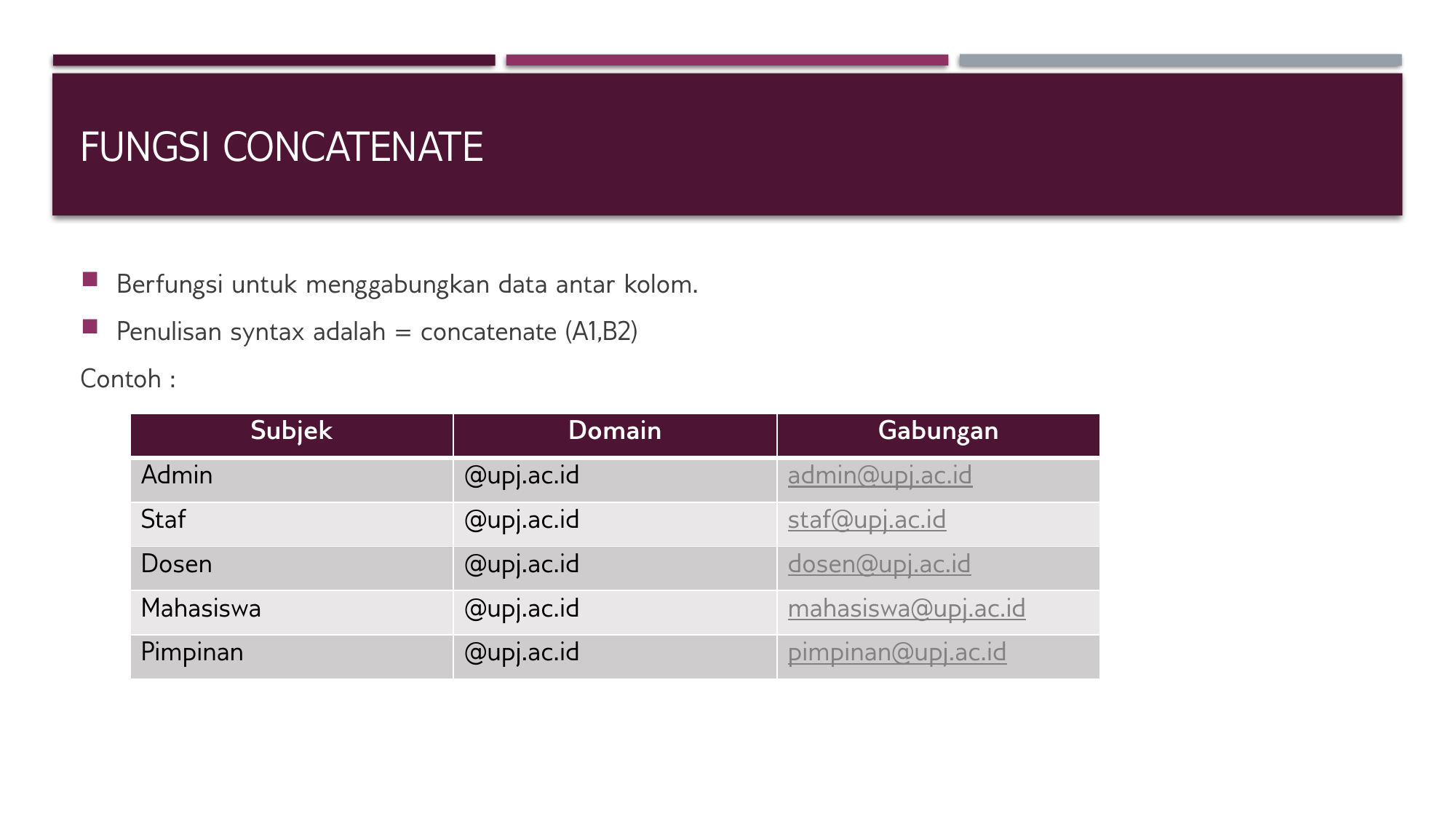

# Fungsi concatenate
Berfungsi untuk menggabungkan data antar kolom.
Penulisan syntax adalah = concatenate (A1,B2)
Contoh :

| Subjek | Domain | Gabungan |
| --- | --- | --- |
| Admin | @upj.ac.id | admin@upj.ac.id |
| Staf | @upj.ac.id | staf@upj.ac.id |
| Dosen | @upj.ac.id | dosen@upj.ac.id |
| Mahasiswa | @upj.ac.id | mahasiswa@upj.ac.id |
| Pimpinan | @upj.ac.id | pimpinan@upj.ac.id |